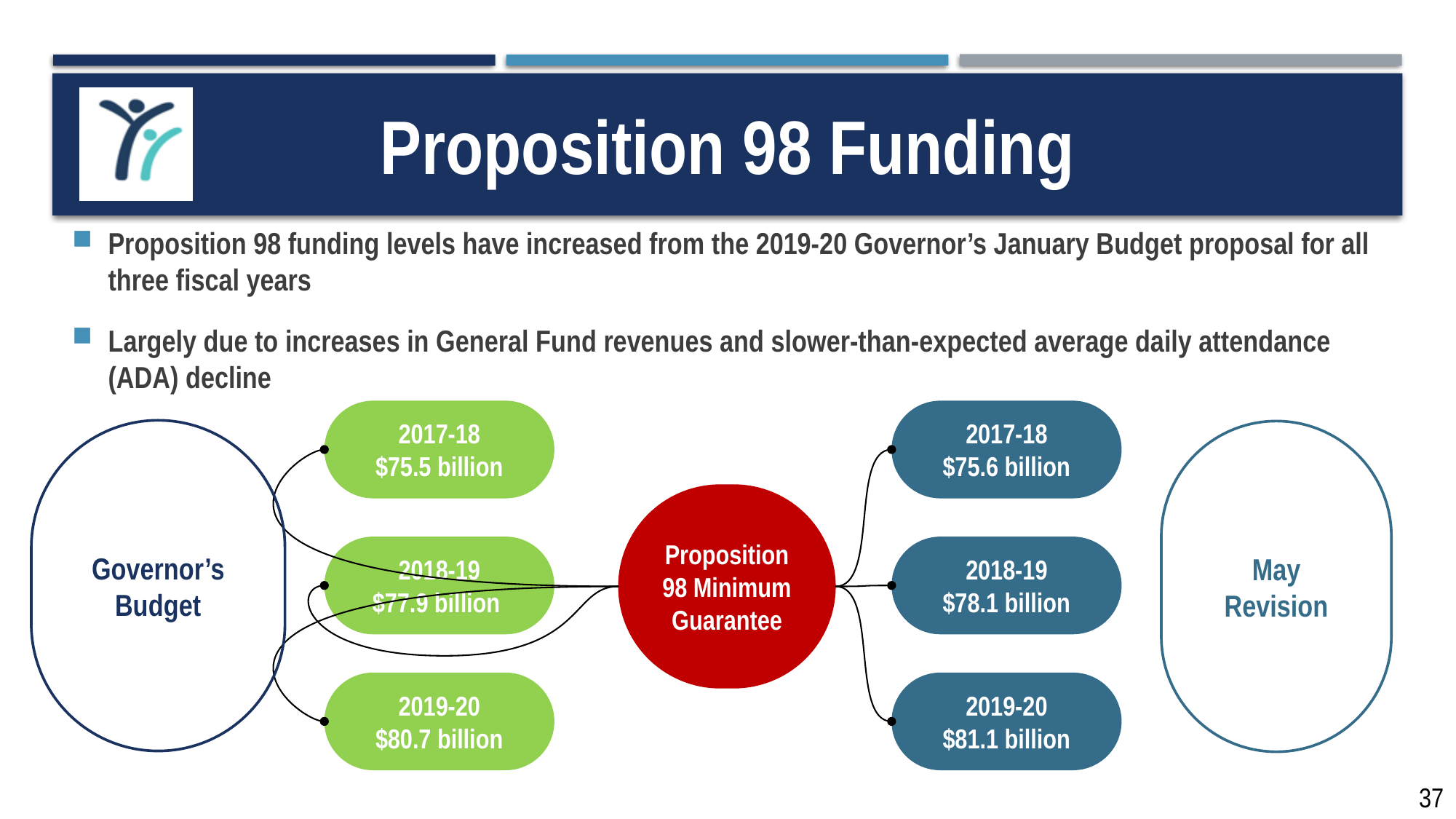

# Proposition 98 Funding
Proposition 98 funding levels have increased from the 2019-20 Governor’s January Budget proposal for all three fiscal years
Largely due to increases in General Fund revenues and slower-than-expected average daily attendance (ADA) decline
2017-18
$75.5 billion
2017-18
$75.6 billion
Governor’s Budget
May Revision
Proposition 98 Minimum Guarantee
2018-19
$77.9 billion
2018-19
$78.1 billion
2019-20
$80.7 billion
2019-20
$81.1 billion
37